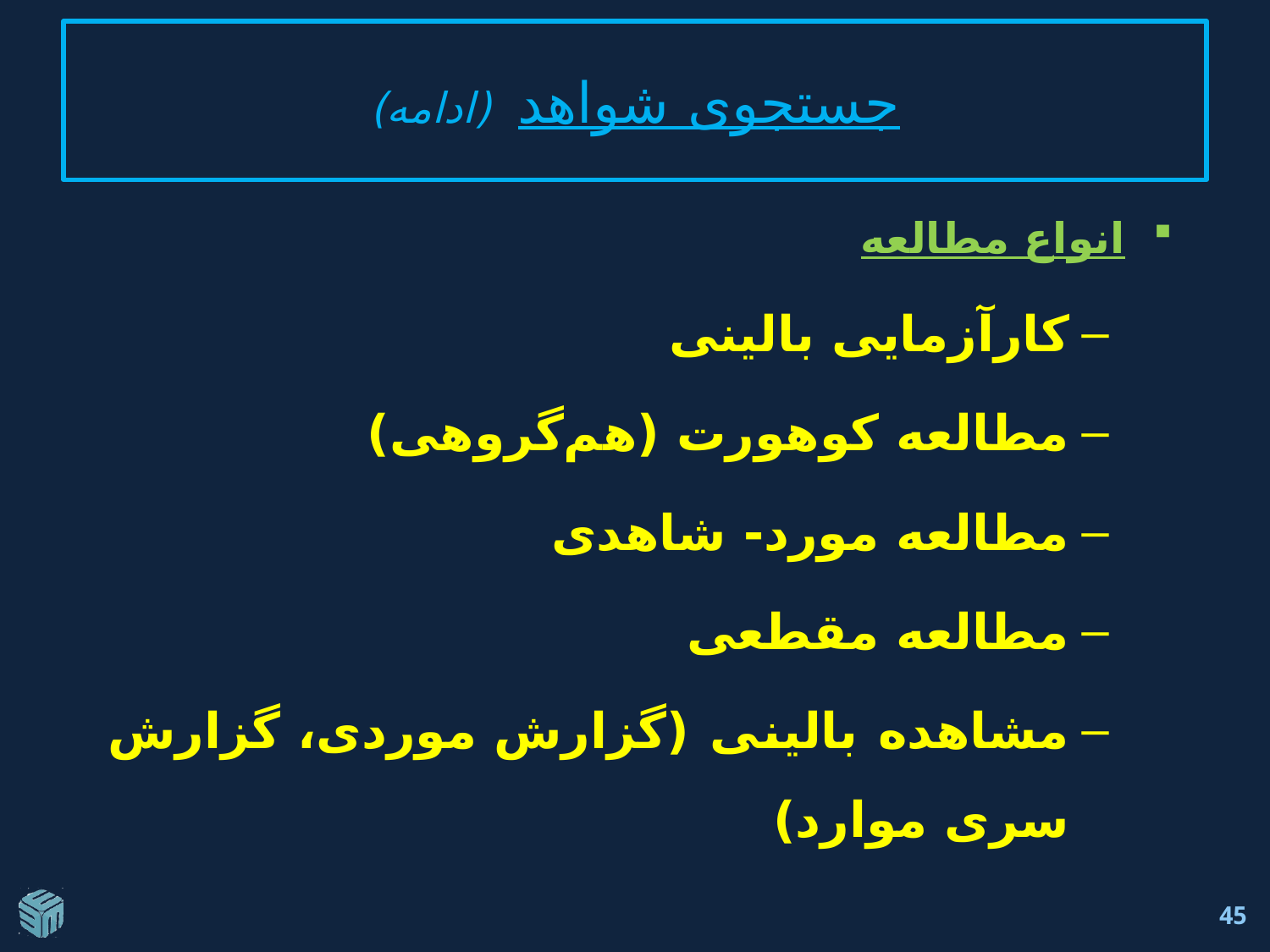

# جستجوی شواهد  (ادامه)
انواع مطالعه
کارآزمایی بالینی
مطالعه کوهورت (هم‌گروهی)
مطالعه مورد- شاهدی
مطالعه مقطعی
مشاهده بالينی (گزارش موردی، گزارش سری موارد)
45